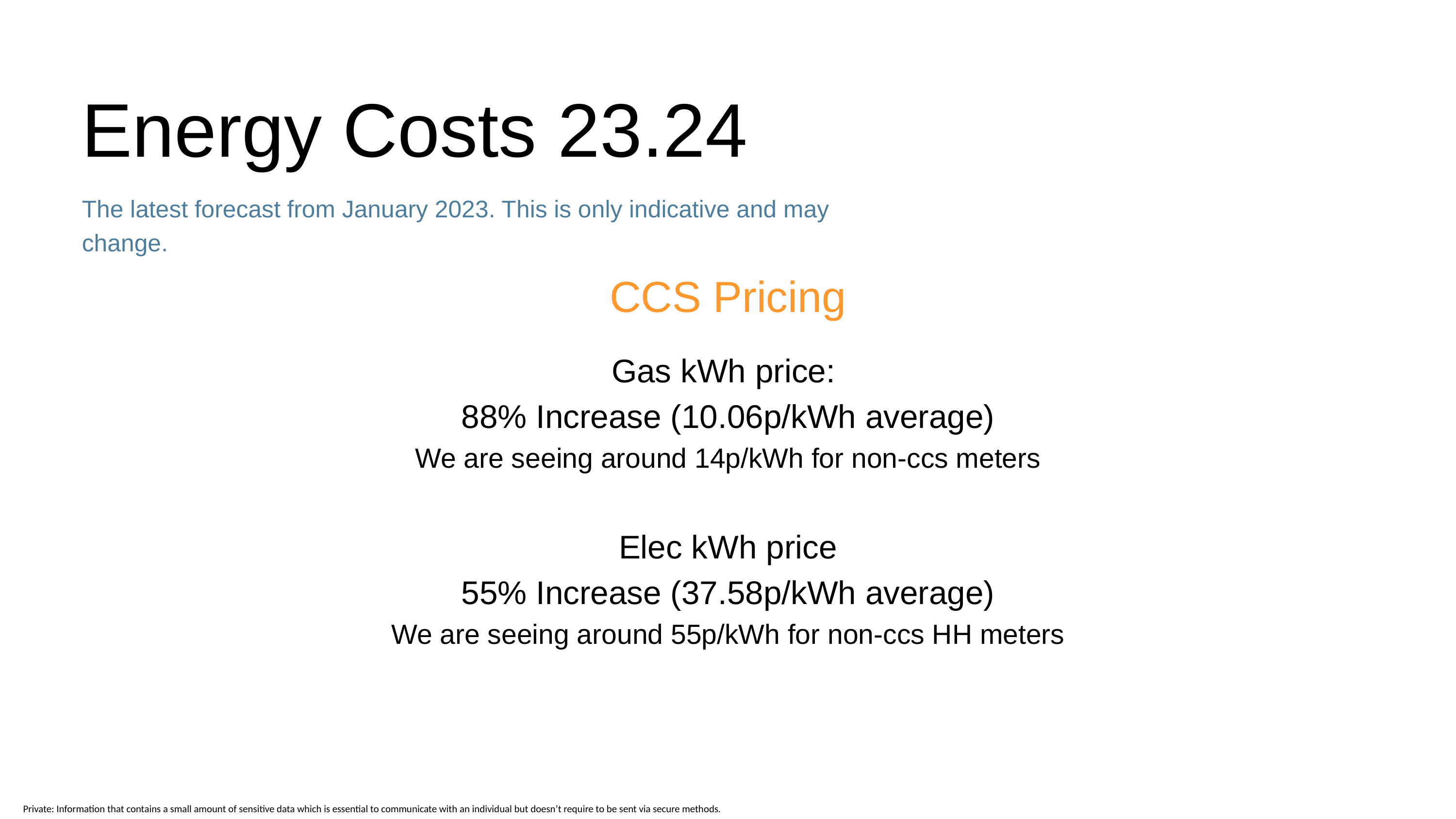

Energy Costs 23.24
The latest forecast from January 2023. This is only indicative and may change.
CCS Pricing
Gas kWh price:
88% Increase (10.06p/kWh average)
We are seeing around 14p/kWh for non-ccs meters

Elec kWh price
55% Increase (37.58p/kWh average)
We are seeing around 55p/kWh for non-ccs HH meters